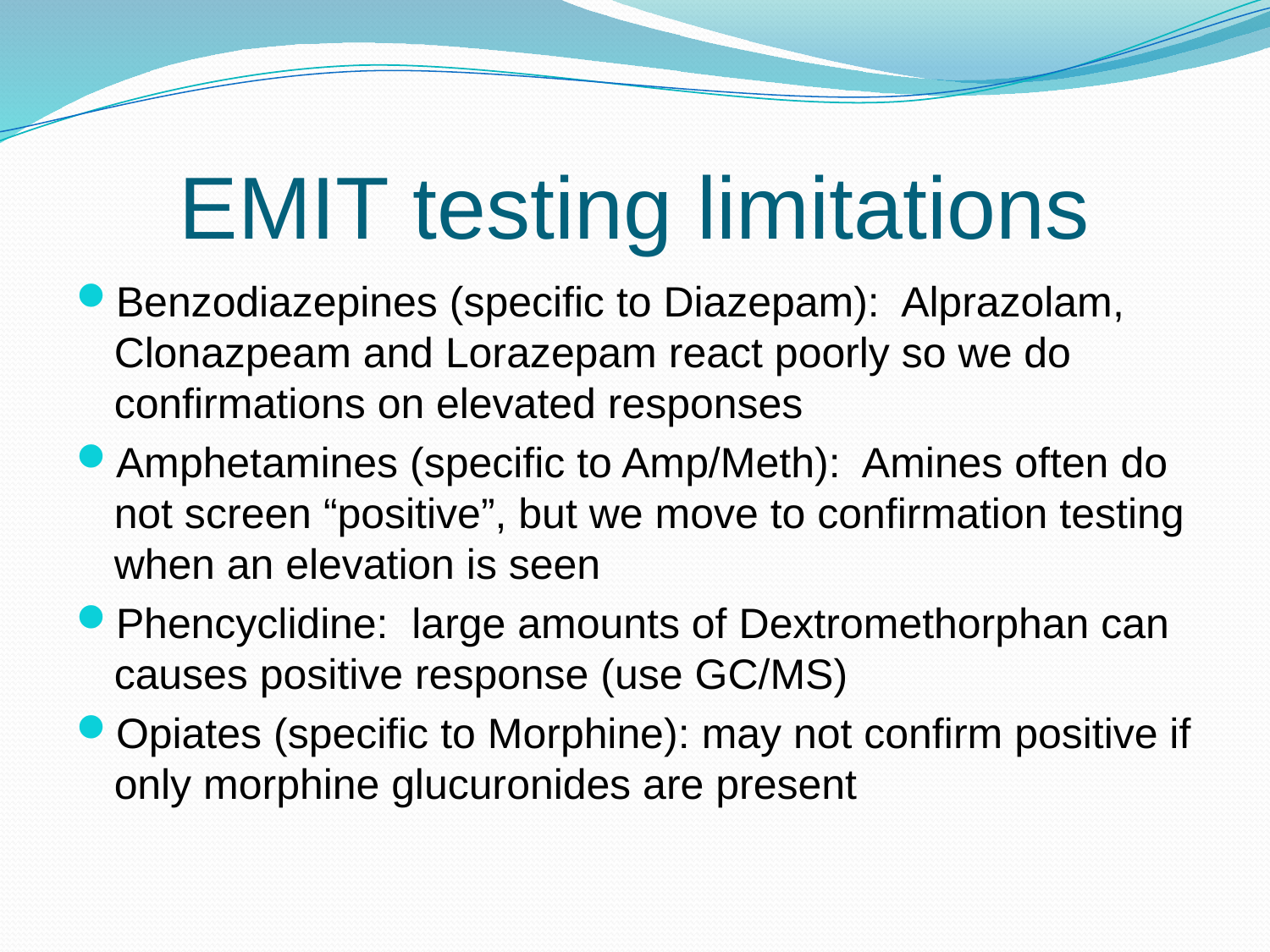

# EMIT testing limitations
Benzodiazepines (specific to Diazepam):  Alprazolam, Clonazpeam and Lorazepam react poorly so we do confirmations on elevated responses
Amphetamines (specific to Amp/Meth):  Amines often do not screen “positive”, but we move to confirmation testing when an elevation is seen
Phencyclidine:  large amounts of Dextromethorphan can causes positive response (use GC/MS)
Opiates (specific to Morphine): may not confirm positive if only morphine glucuronides are present